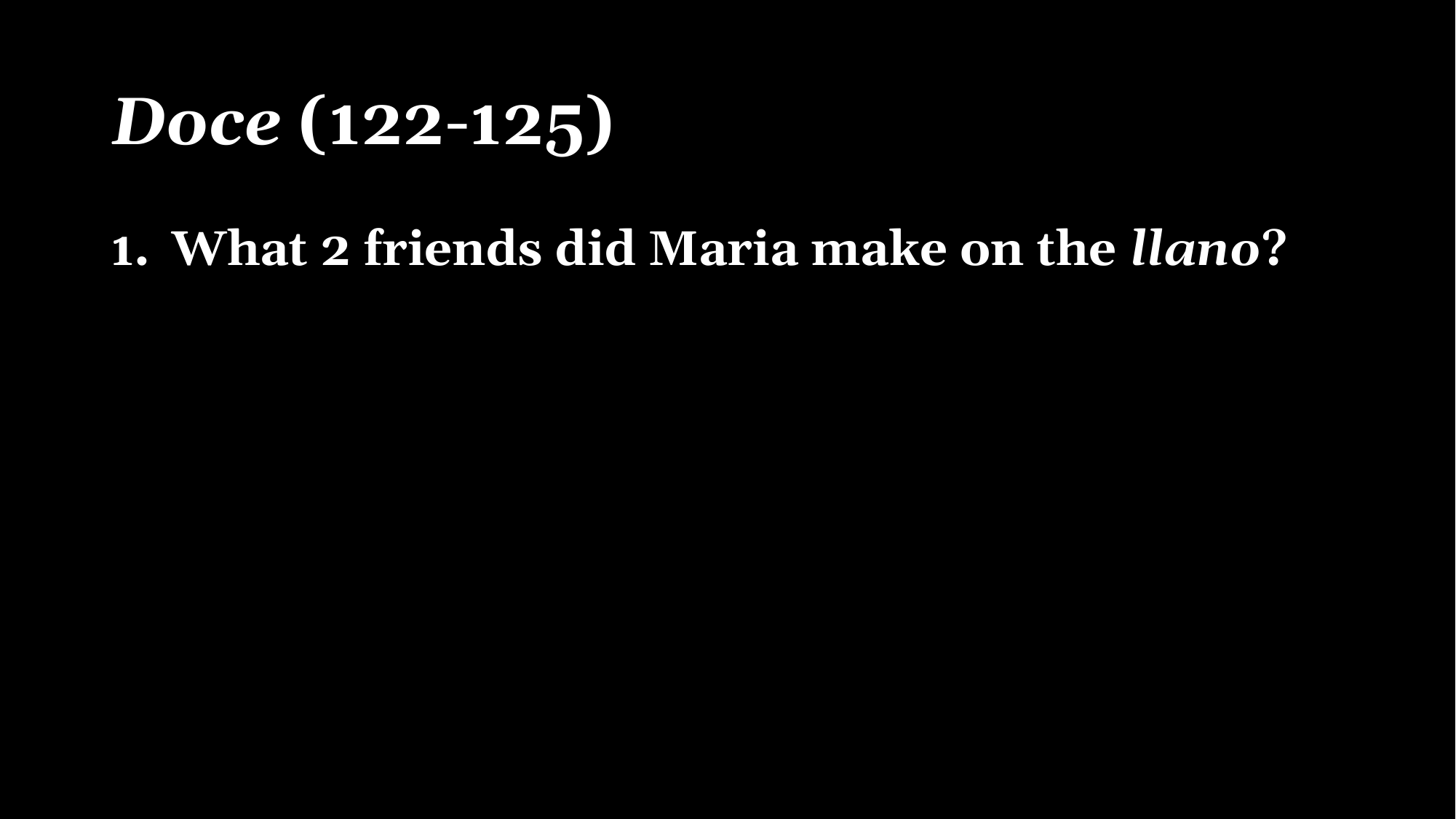

# Doce (122-125)
What 2 friends did Maria make on the llano?